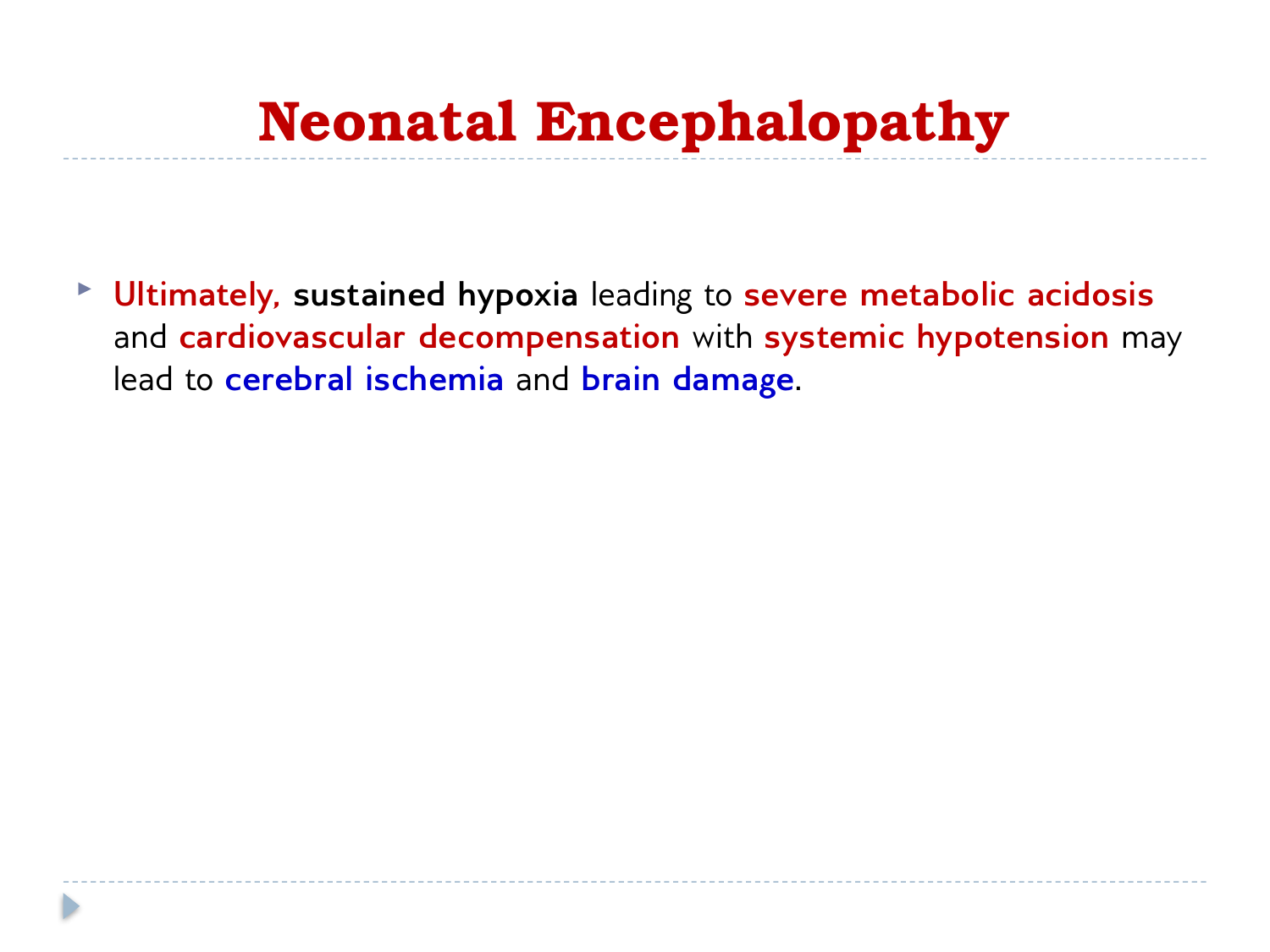

# Neonatal Encephalopathy
Ultimately, sustained hypoxia leading to severe metabolic acidosis and cardiovascular decompensation with systemic hypotension may lead to cerebral ischemia and brain damage.